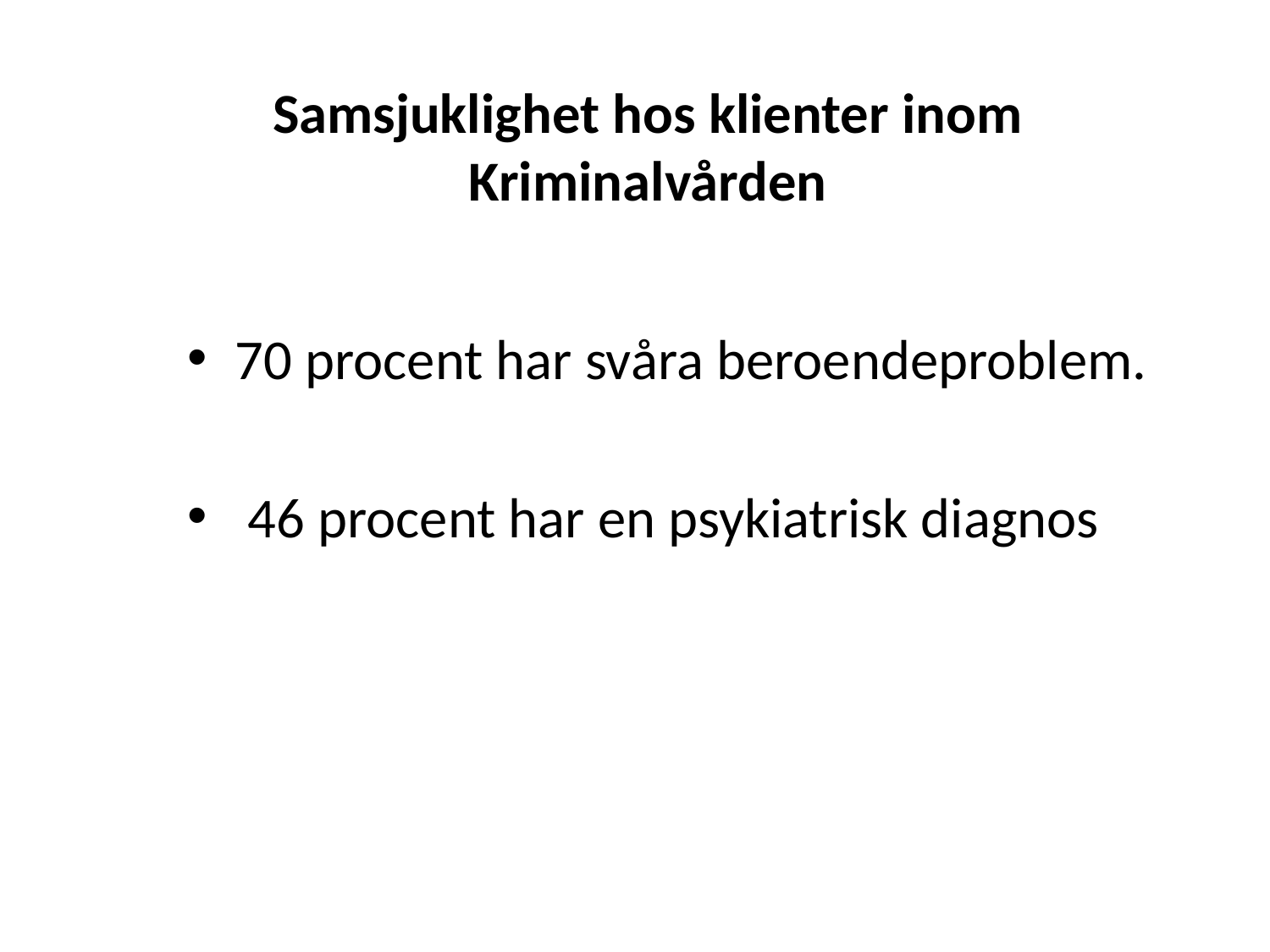

# Samsjuklighet hos klienter inom Kriminalvården

70 procent har svåra beroendeproblem.

 46 procent har en psykiatrisk diagnos